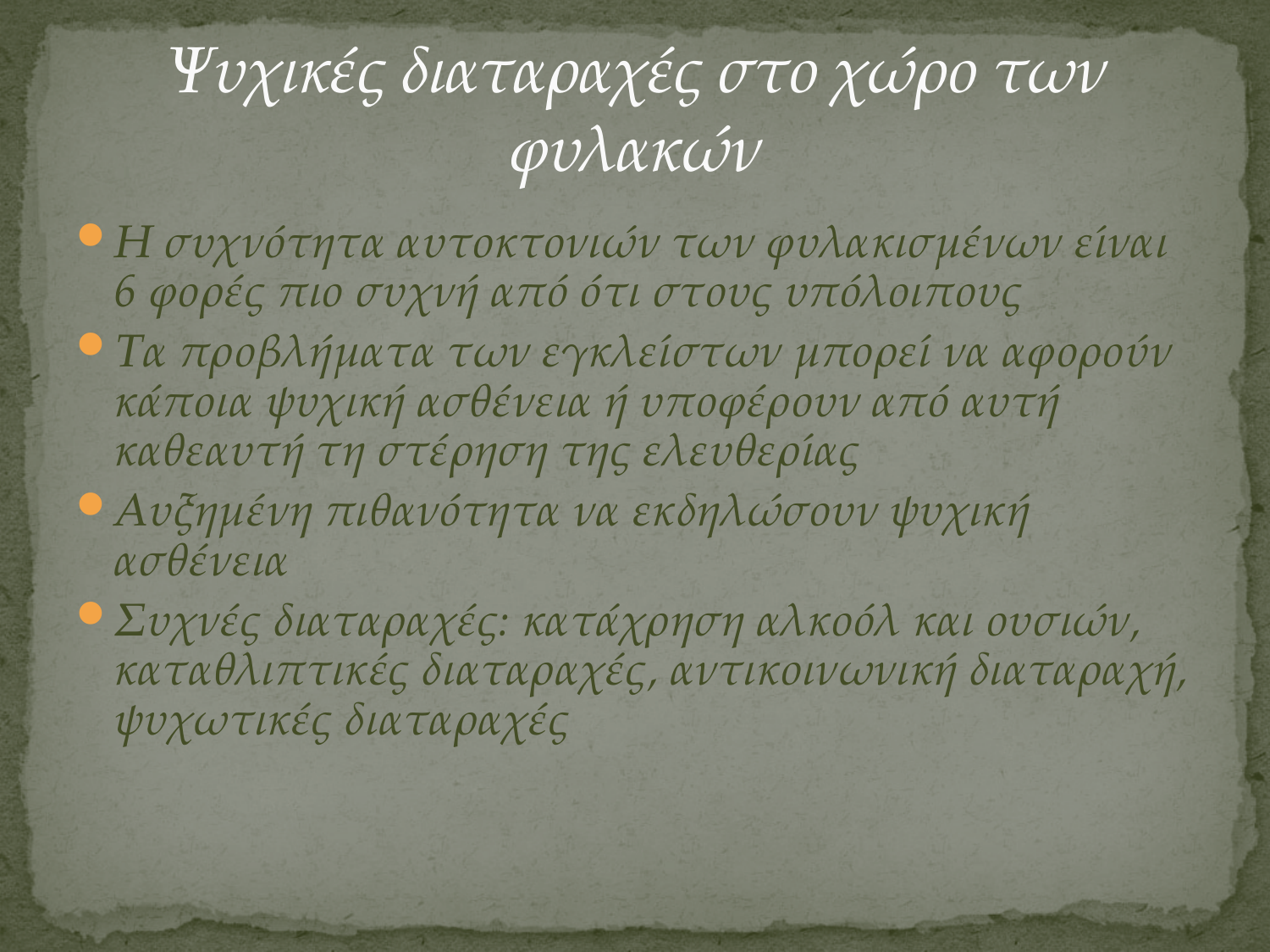

# Ψυχικές διαταραχές στο χώρο των φυλακών
Η συχνότητα αυτοκτονιών των φυλακισμένων είναι 6 φορές πιο συχνή από ότι στους υπόλοιπους
Τα προβλήματα των εγκλείστων μπορεί να αφορούν κάποια ψυχική ασθένεια ή υποφέρουν από αυτή καθεαυτή τη στέρηση της ελευθερίας
Αυξημένη πιθανότητα να εκδηλώσουν ψυχική ασθένεια
Συχνές διαταραχές: κατάχρηση αλκοόλ και ουσιών, καταθλιπτικές διαταραχές, αντικοινωνική διαταραχή, ψυχωτικές διαταραχές